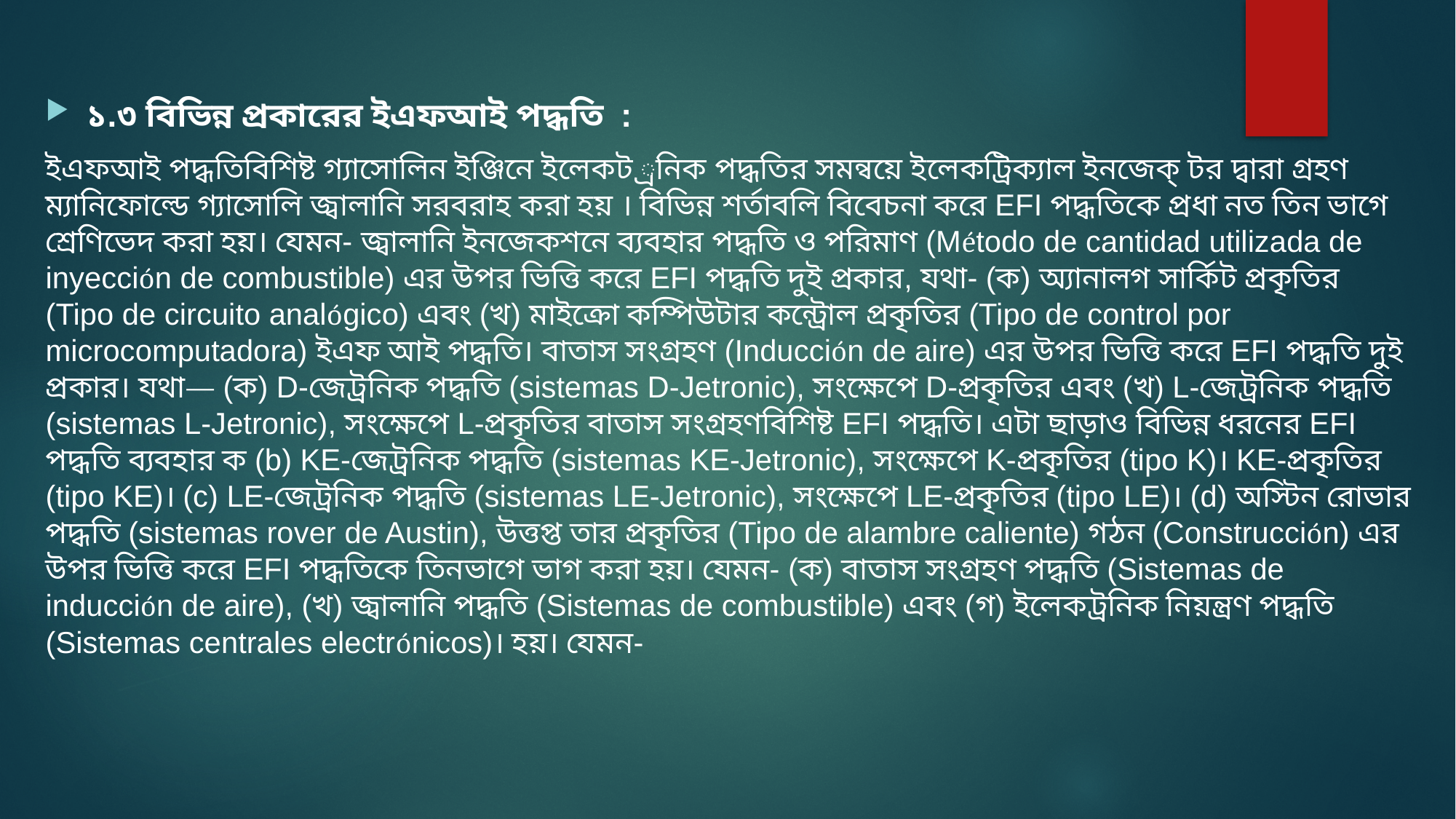

১.৩ বিভিন্ন প্রকারের ইএফআই পদ্ধতি  :
ইএফআই পদ্ধতিবিশিষ্ট গ্যাসোলিন ইঞ্জিনে ইলেকট ্রনিক পদ্ধতির সমন্বয়ে ইলেকট্রিক্যাল ইনজেক্ টর দ্বারা গ্রহণ ম্যানিফোল্ডে গ্যাসোলি জ্বালানি সরবরাহ করা হয় । বিভিন্ন শর্তাবলি বিবেচনা করে EFI পদ্ধতিকে প্রধা নত তিন ভাগে শ্রেণিভেদ করা হয়। যেমন- জ্বালানি ইনজেকশনে ব্যবহার পদ্ধতি ও পরিমাণ (Método de cantidad utilizada de inyección de combustible) এর উপর ভিত্তি করে EFI পদ্ধতি দুই প্রকার, যথা- (ক) অ্যানালগ সার্কিট প্রকৃতির (Tipo de circuito analógico) এবং (খ) মাইক্রো কম্পিউটার কন্ট্রোল প্রকৃতির (Tipo de control por microcomputadora) ইএফ আই পদ্ধতি। বাতাস সংগ্রহণ (Inducción de aire) এর উপর ভিত্তি করে EFI পদ্ধতি দুই প্রকার। যথা— (ক) D-জেট্রনিক পদ্ধতি (sistemas D-Jetronic), সংক্ষেপে D-প্রকৃতির এবং (খ) L-জেট্রনিক পদ্ধতি (sistemas L-Jetronic), সংক্ষেপে L-প্রকৃতির বাতাস সংগ্রহণবিশিষ্ট EFI পদ্ধতি। এটা ছাড়াও বিভিন্ন ধরনের EFI পদ্ধতি ব্যবহার ক (b) KE-জেট্রনিক পদ্ধতি (sistemas KE-Jetronic), সংক্ষেপে K-প্রকৃতির (tipo K)। KE-প্রকৃতির (tipo KE)। (c) LE-জেট্রনিক পদ্ধতি (sistemas LE-Jetronic), সংক্ষেপে LE-প্রকৃতির (tipo LE)। (d) অস্টিন রোভার পদ্ধতি (sistemas rover de Austin), উত্তপ্ত তার প্রকৃতির (Tipo de alambre caliente) গঠন (Construcción) এর উপর ভিত্তি করে EFI পদ্ধতিকে তিনভাগে ভাগ করা হয়। যেমন- (ক) বাতাস সংগ্রহণ পদ্ধতি (Sistemas de inducción de aire), (খ) জ্বালানি পদ্ধতি (Sistemas de combustible) এবং (গ) ইলেকট্রনিক নিয়ন্ত্রণ পদ্ধতি (Sistemas centrales electrónicos)। হয়। যেমন-